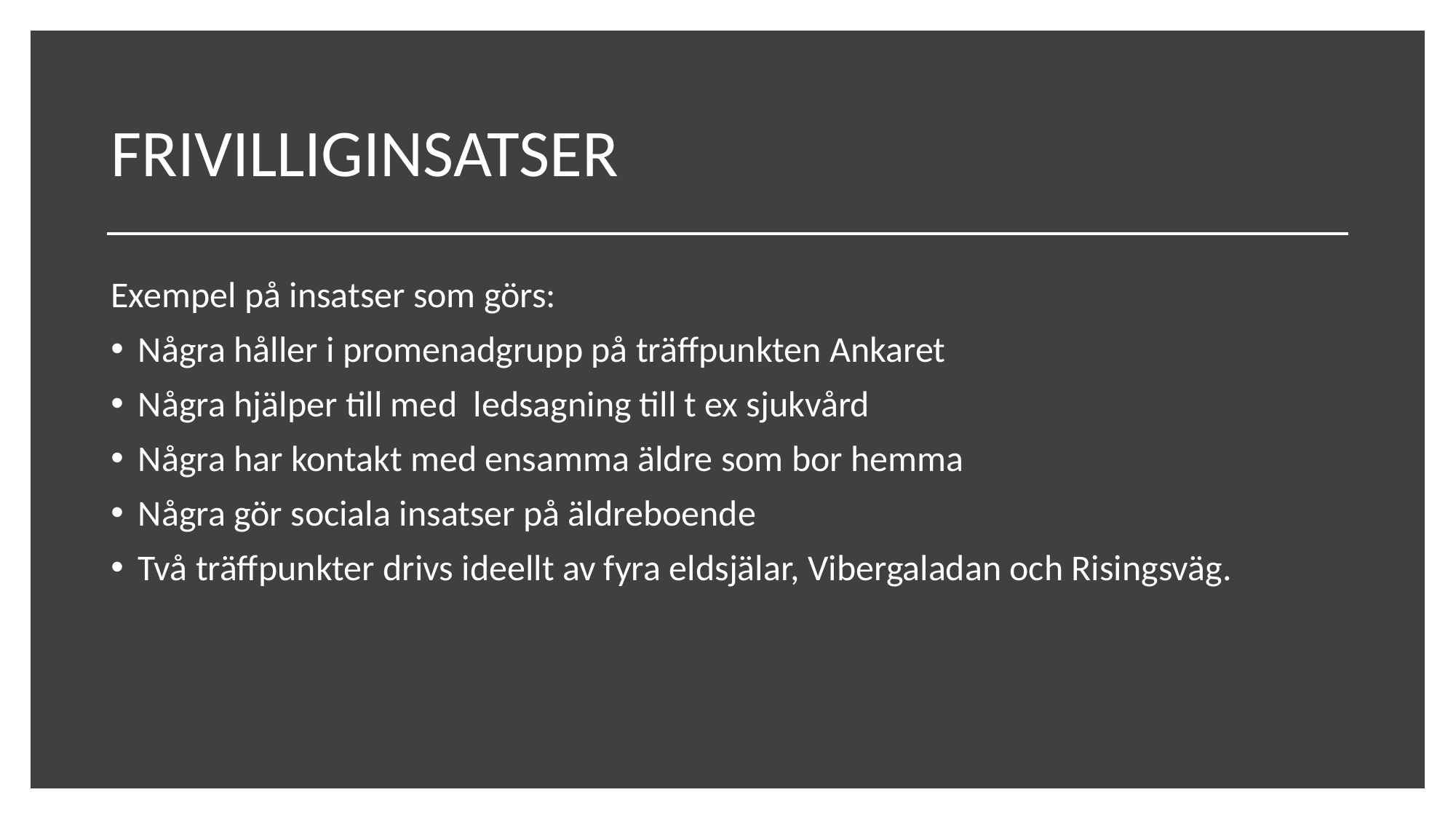

# FRIVILLIGINSATSER
Exempel på insatser som görs:
Några håller i promenadgrupp på träffpunkten Ankaret
Några hjälper till med  ledsagning till t ex sjukvård
Några har kontakt med ensamma äldre som bor hemma
Några gör sociala insatser på äldreboende
Två träffpunkter drivs ideellt av fyra eldsjälar, Vibergaladan och Risingsväg.